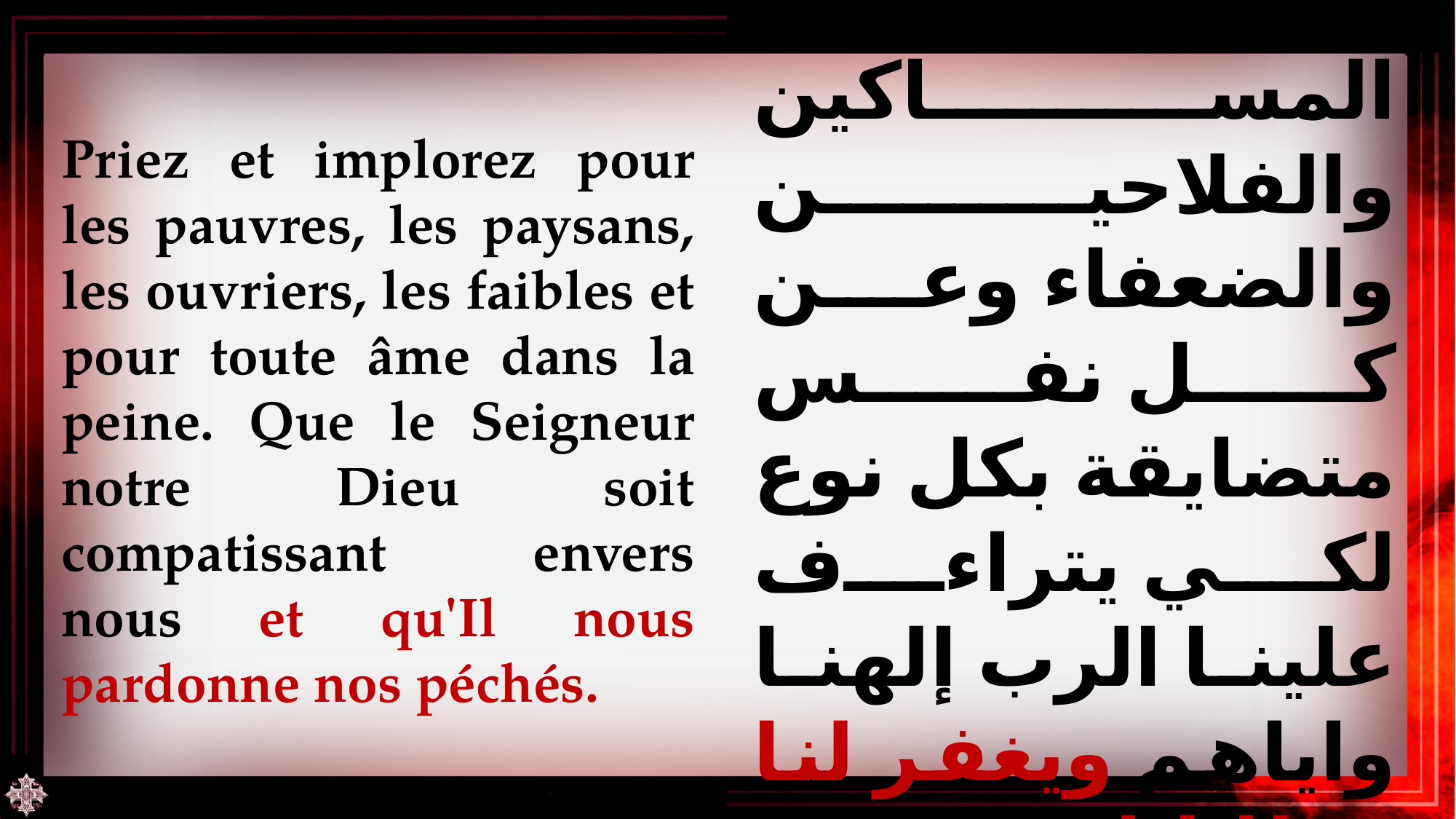

Priez et implorez pour les pauvres, les paysans, les ouvriers, les faibles et pour toute âme dans la peine. Que le Seigneur notre Dieu soit compatissant envers nous et qu'Il nous pardonne nos péchés.
صلوا واطلبوا عن المساكين والفلاحين والضعفاء وعن كل نفس متضايقة بكل نوع لكي يتراءف علينا الرب إلهنا واياهم ويغفر لنا خطايانا.